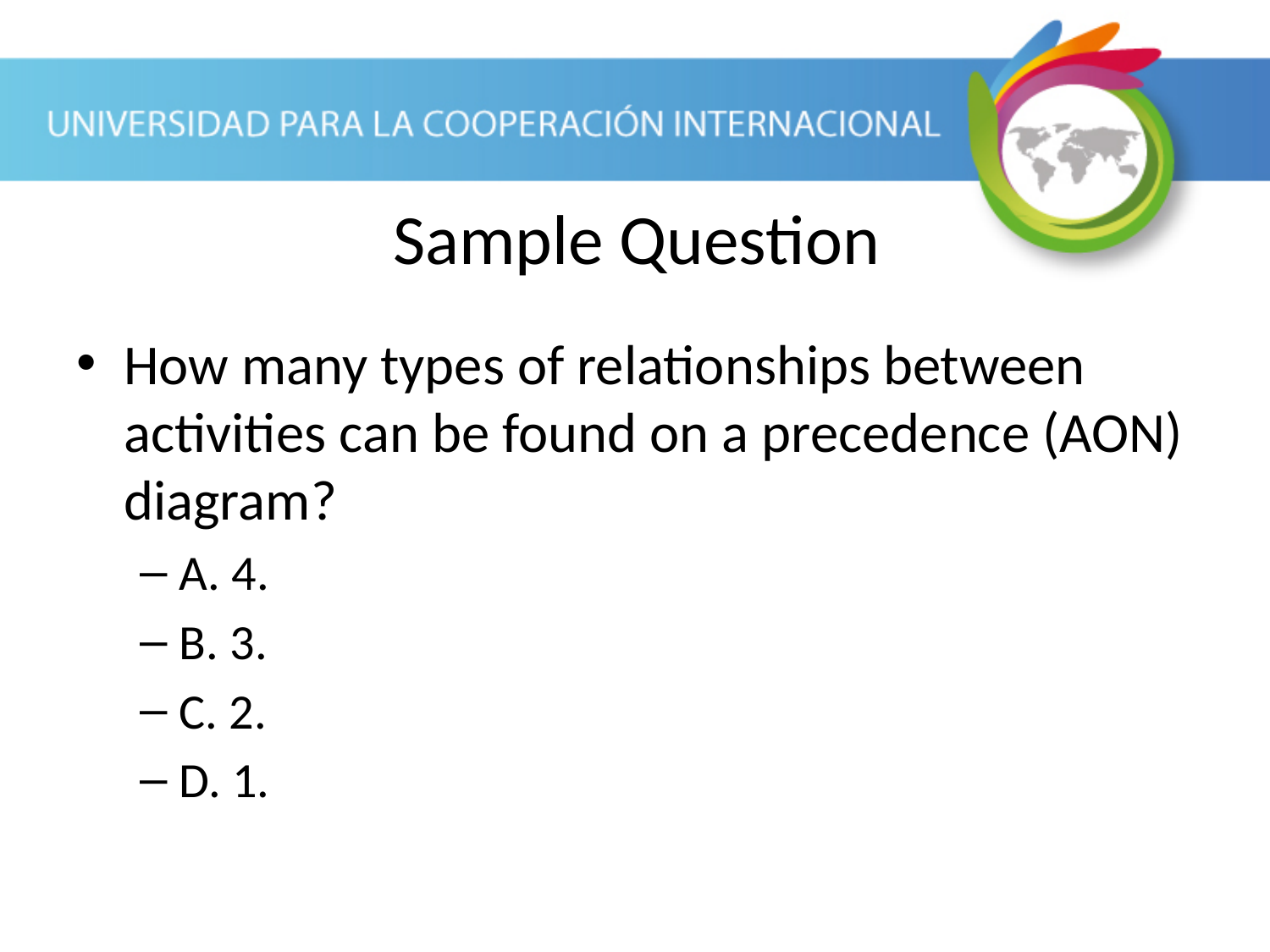

Sample Question
How many types of relationships between activities can be found on a precedence (AON) diagram?
A. 4.
B. 3.
C. 2.
D. 1.